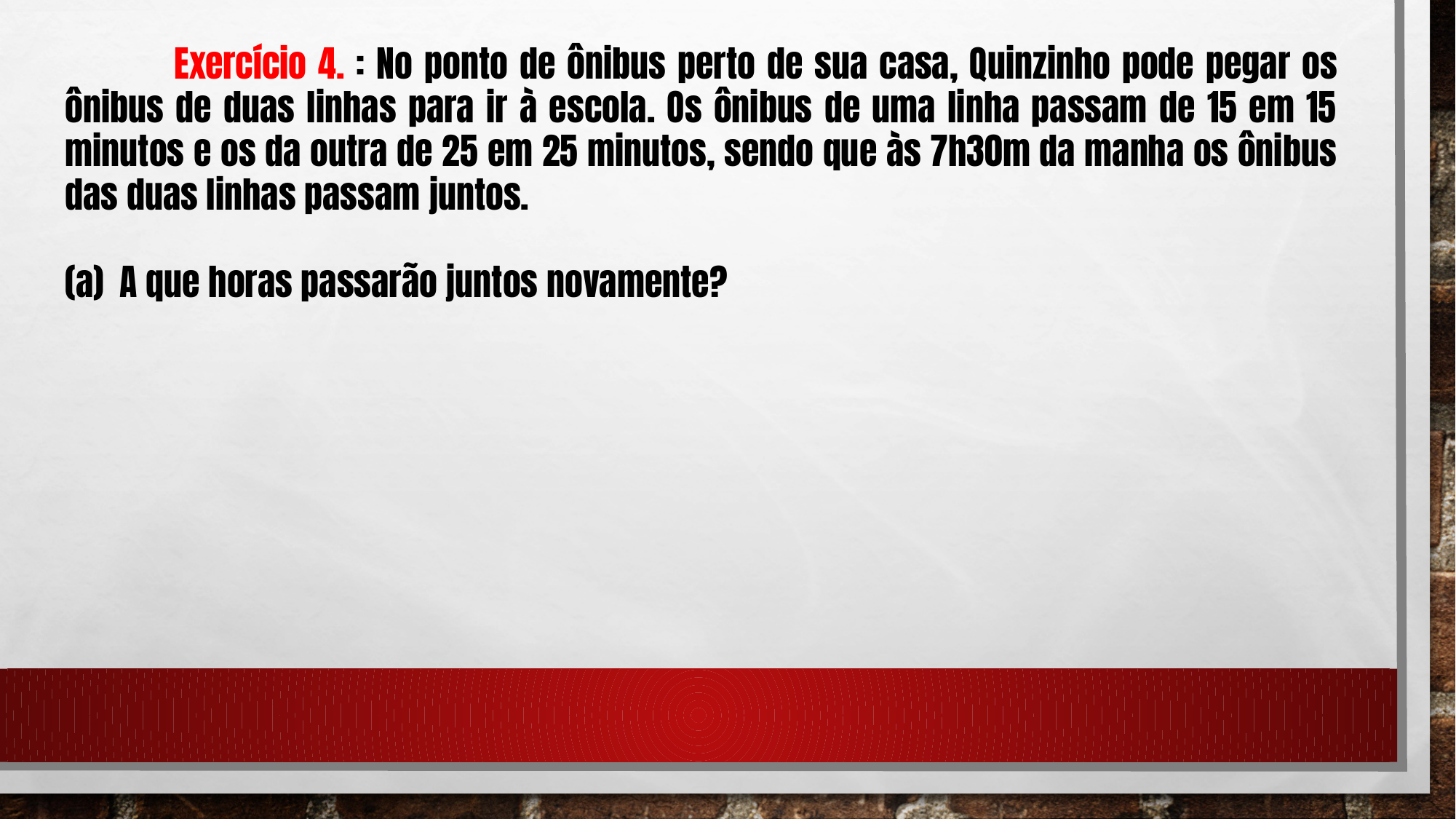

Exercício 4. : No ponto de ônibus perto de sua casa, Quinzinho pode pegar os ônibus de duas linhas para ir à escola. Os ônibus de uma linha passam de 15 em 15 minutos e os da outra de 25 em 25 minutos, sendo que às 7h30m da manha os ônibus das duas linhas passam juntos.

A que horas passarão juntos novamente?